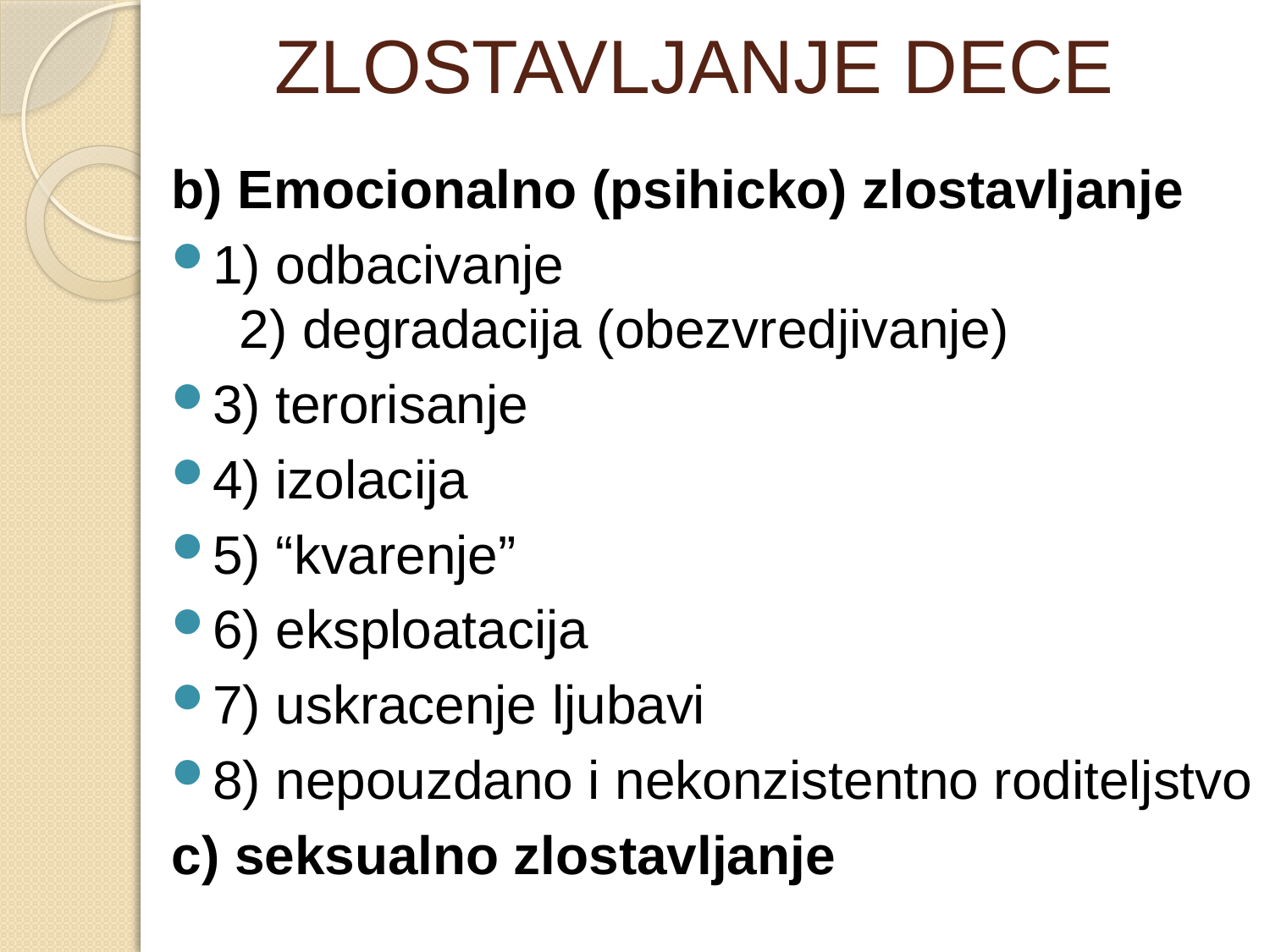

# ZLOSTAVLJANJE DECE
b) Emocionalno (psihicko) zlostavljanje
1) odbacivanje                                                 2) degradacija (obezvredjivanje)
3) terorisanje
4) izolacija
5) “kvarenje”
6) eksploatacija
7) uskracenje ljubavi
8) nepouzdano i nekonzistentno roditeljstvo
c) seksualno zlostavljanje